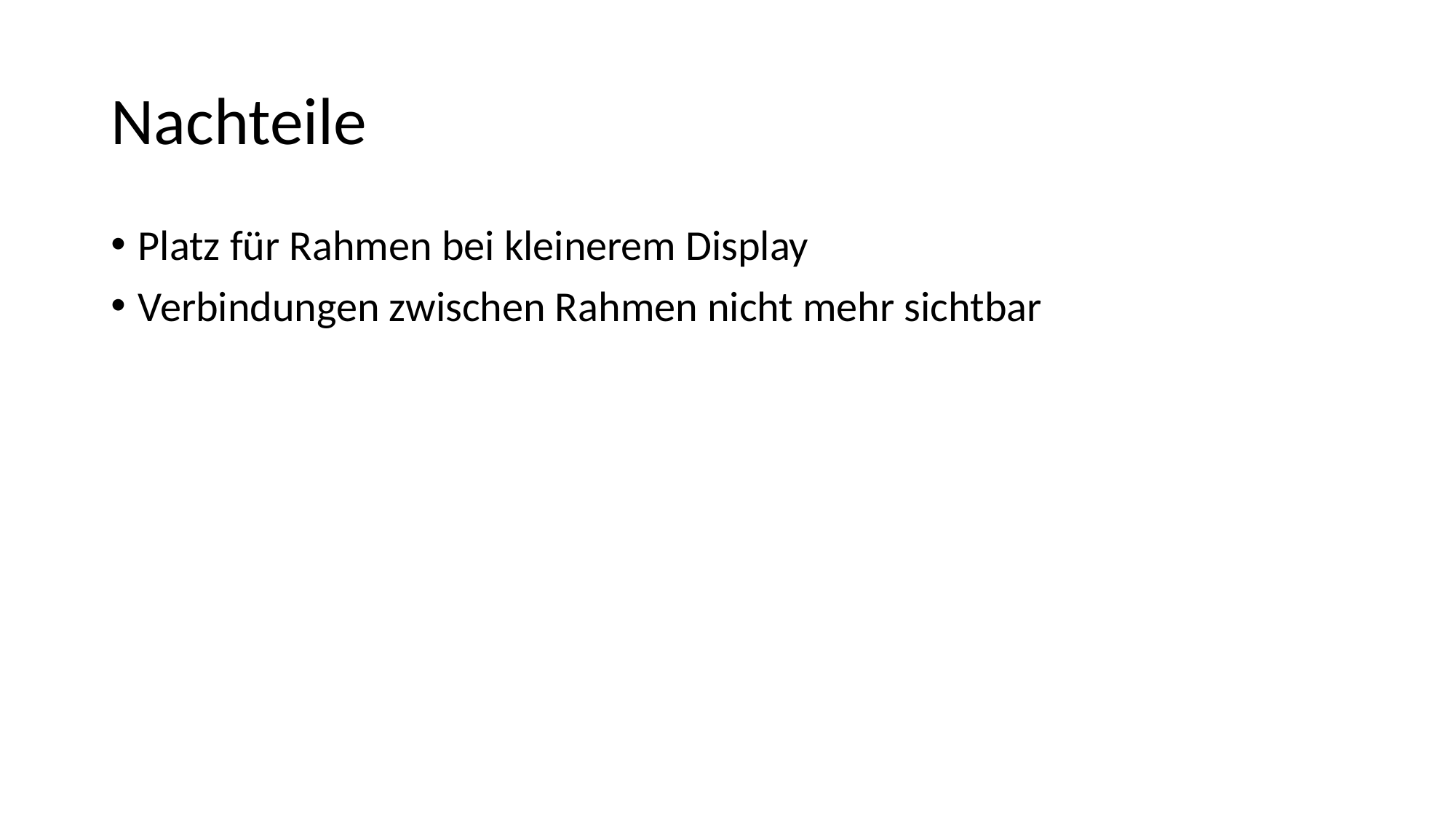

# Nachteile
Platz für Rahmen bei kleinerem Display
Verbindungen zwischen Rahmen nicht mehr sichtbar